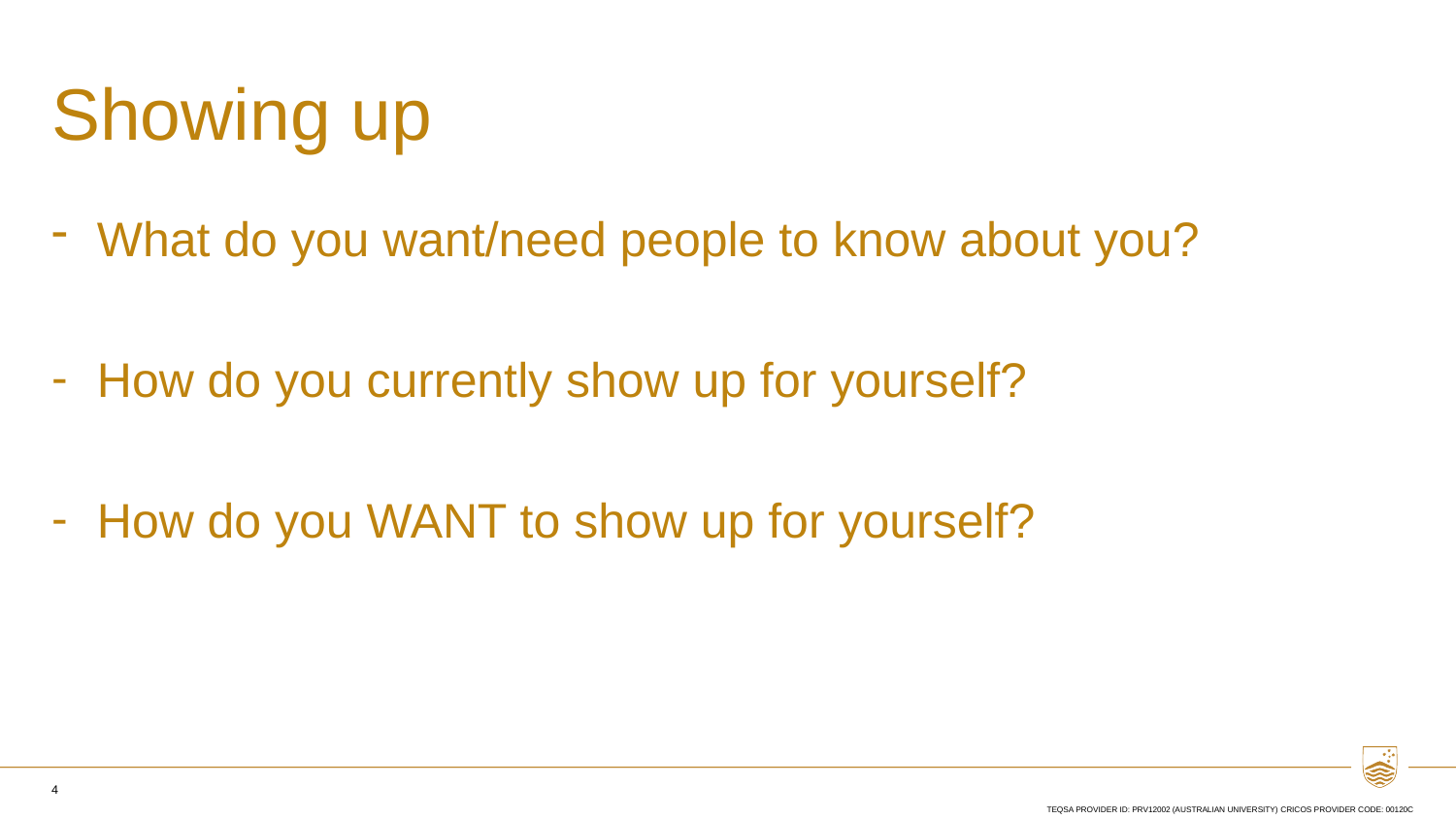

Showing up
What do you want/need people to know about you?

How do you currently show up for yourself?

How do you WANT to show up for yourself?
4